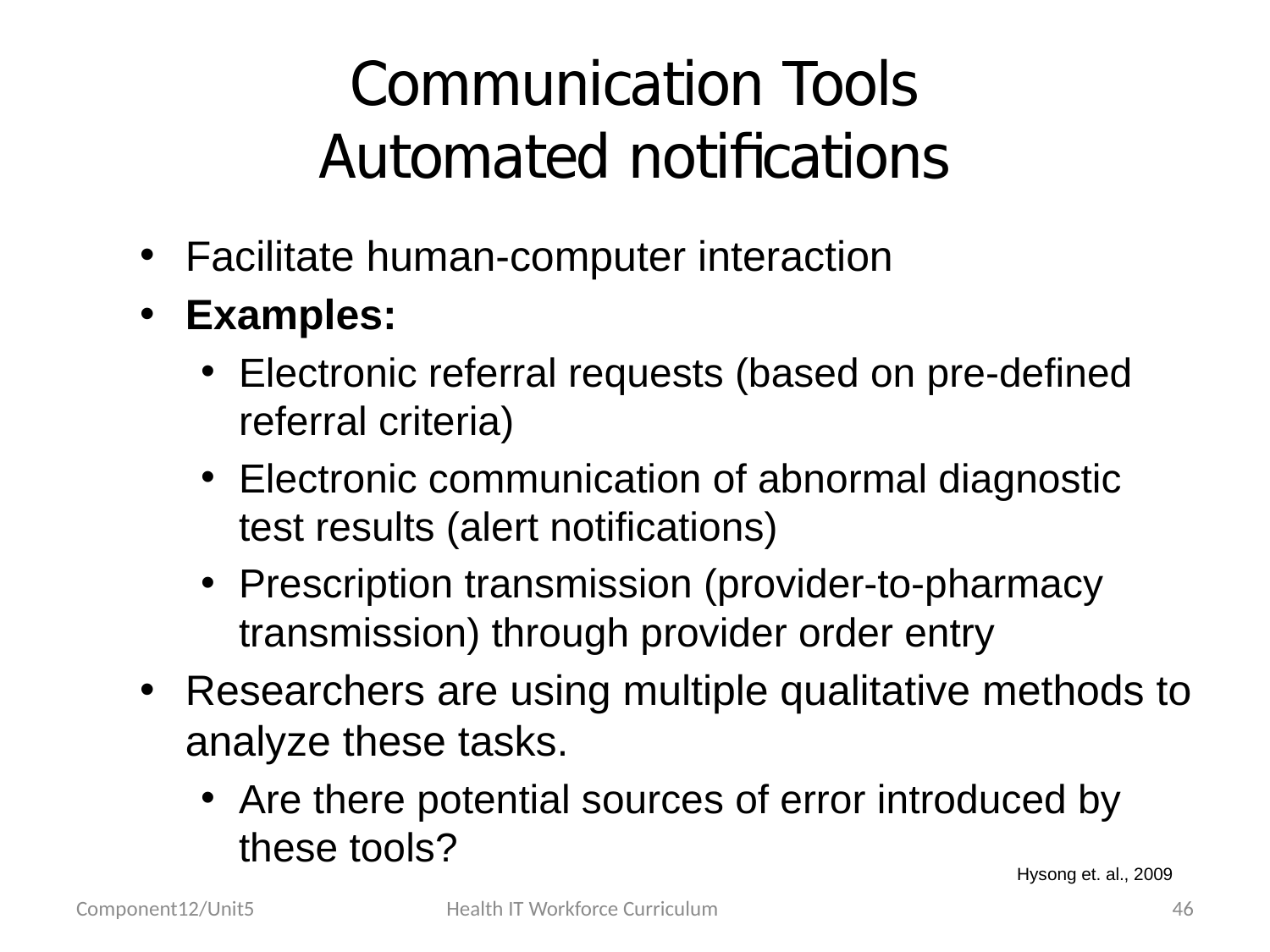

# Communication Tools Automated notifications
Facilitate human-computer interaction
Examples:
Electronic referral requests (based on pre-defined referral criteria)
Electronic communication of abnormal diagnostic test results (alert notifications)
Prescription transmission (provider-to-pharmacy transmission) through provider order entry
Researchers are using multiple qualitative methods to analyze these tasks.
Are there potential sources of error introduced by these tools?

Hysong et. al., 2009
Component12/Unit5
Health IT Workforce Curriculum
46